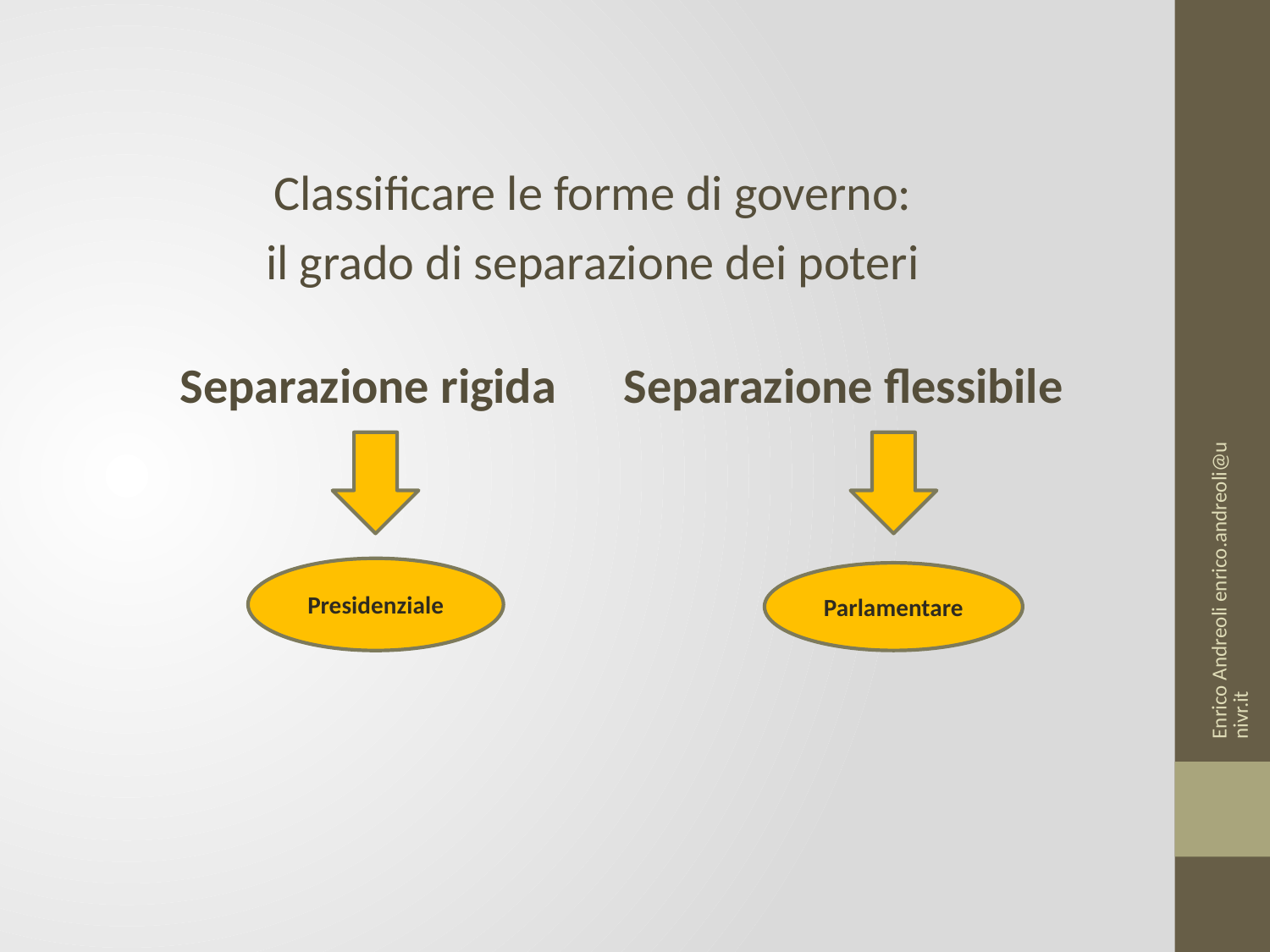

Classificare le forme di governo:
il grado di separazione dei poteri

            Separazione rigida      Separazione flessibile

Presidenziale
Enrico Andreoli enrico.andreoli@univr.it
Parlamentare